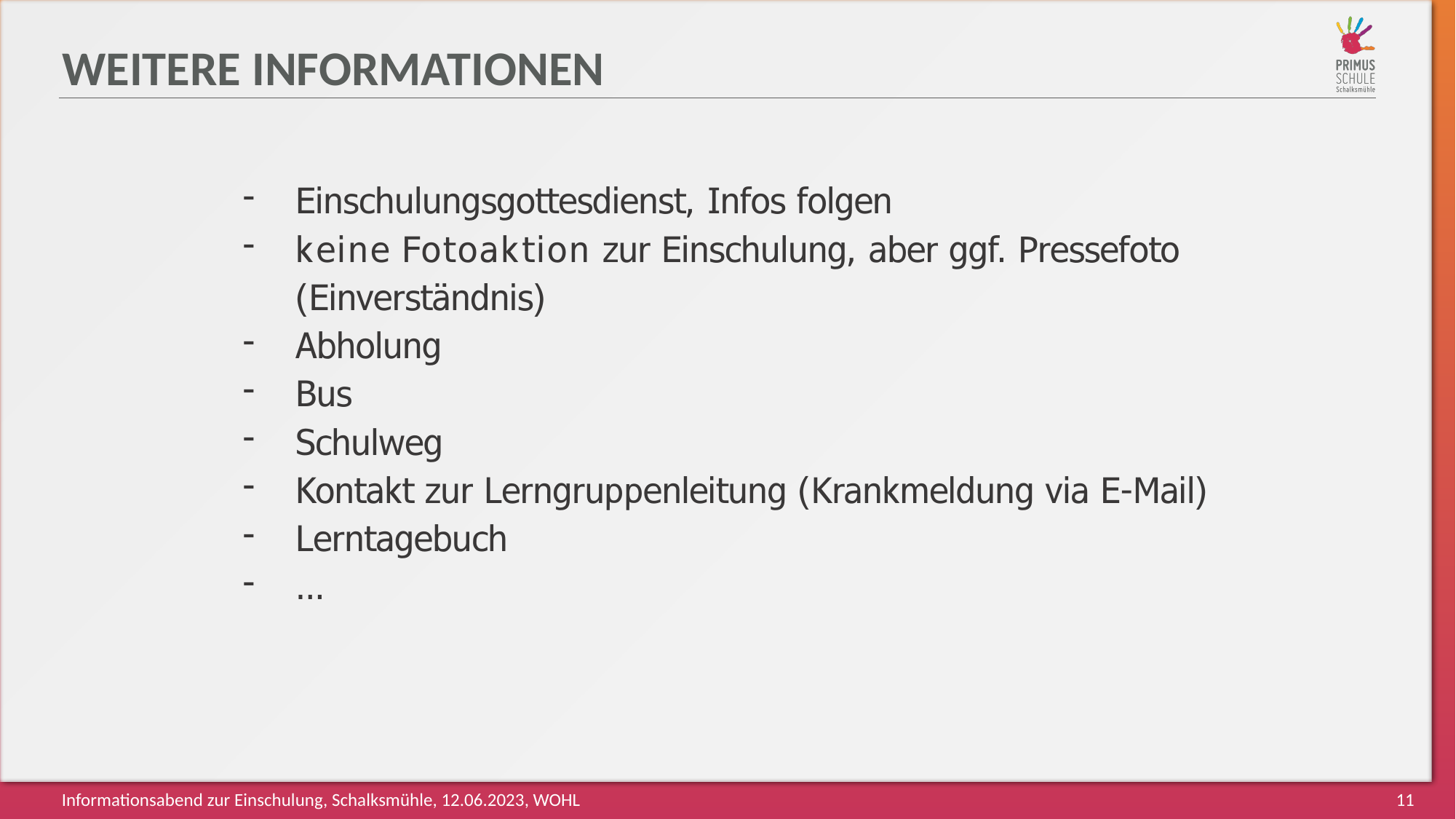

# Weitere Informationen
Einschulungsgottesdienst, Infos folgen
keine Fotoaktion zur Einschulung, aber ggf. Pressefoto (Einverständnis)
Abholung
Bus
Schulweg
Kontakt zur Lerngruppenleitung (Krankmeldung via E-Mail)
Lerntagebuch
…

Informationsabend zur Einschulung, Schalksmühle, 12.06.2023, WOHL
11